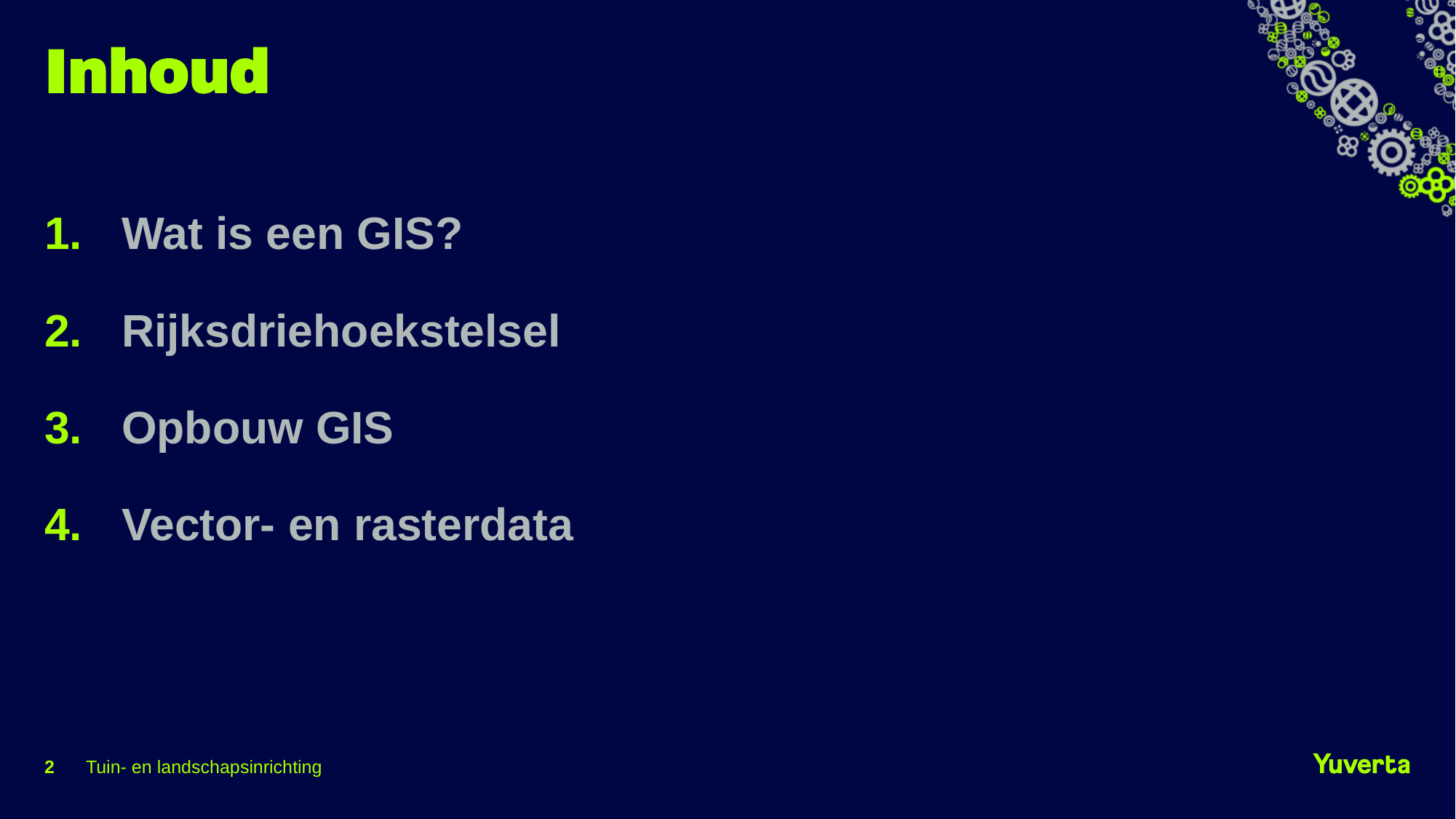

# Inhoud
Wat is een GIS?
Rijksdriehoekstelsel
Opbouw GIS
Vector- en rasterdata

2
Tuin- en landschapsinrichting
6-12-2022